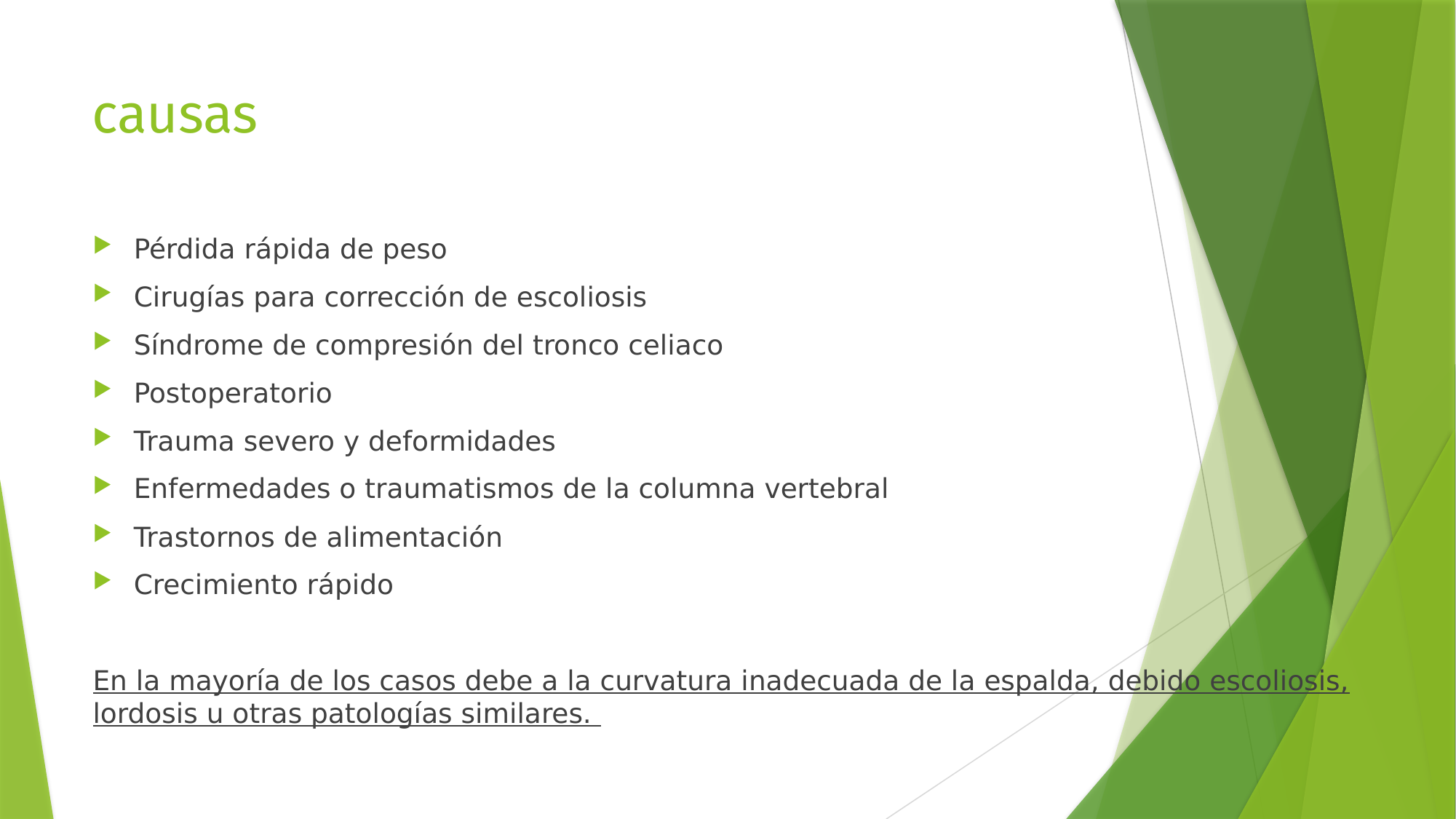

# causas
Pérdida rápida de peso
Cirugías para corrección de escoliosis
Síndrome de compresión del tronco celiaco
Postoperatorio
Trauma severo y deformidades
Enfermedades o traumatismos de la columna vertebral
Trastornos de alimentación
Crecimiento rápido

En la mayoría de los casos debe a la curvatura inadecuada de la espalda, debido escoliosis, lordosis u otras patologías similares.